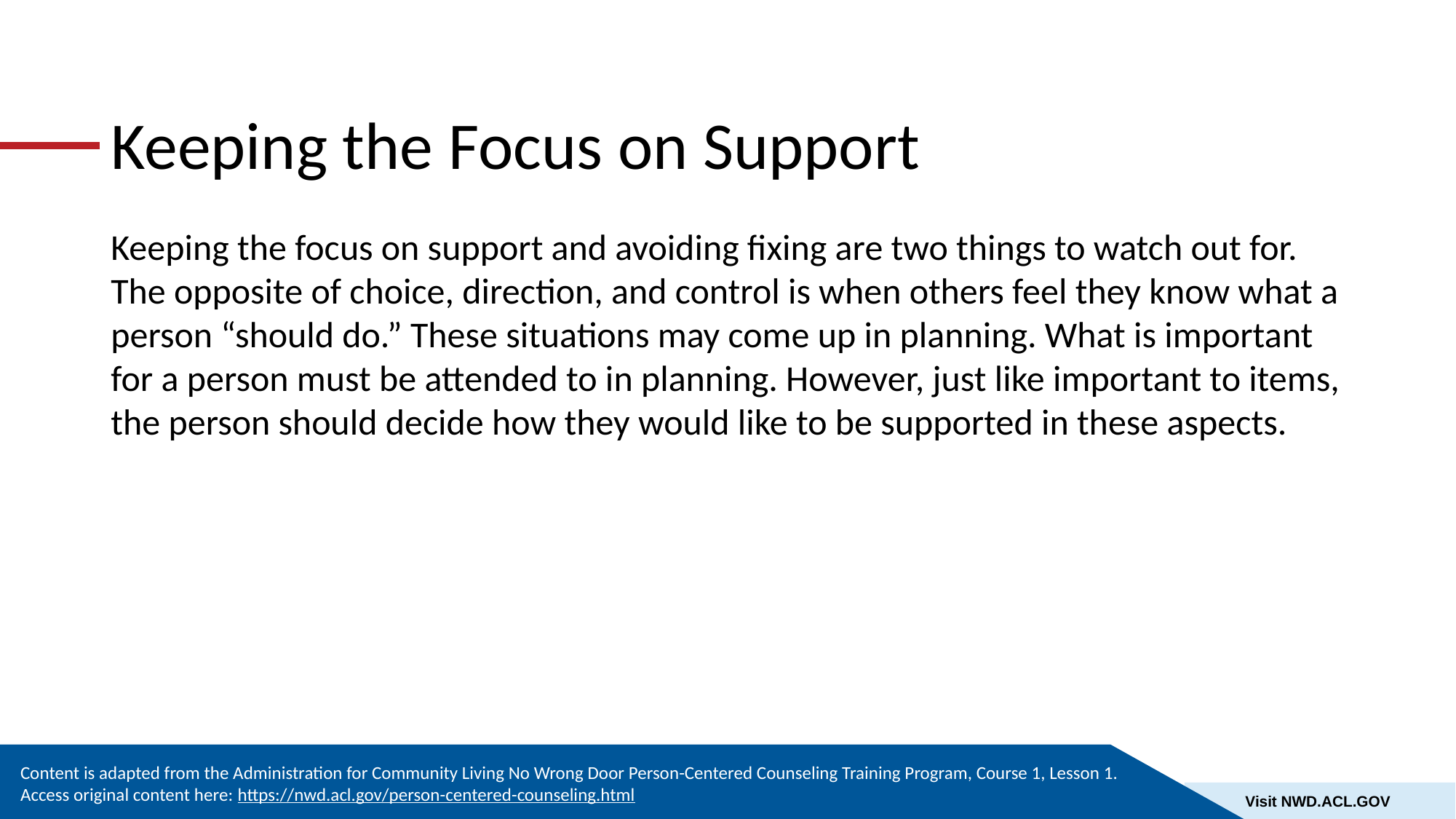

# Keeping the Focus on Support
Keeping the focus on support and avoiding fixing are two things to watch out for. The opposite of choice, direction, and control is when others feel they know what a person “should do.” These situations may come up in planning. What is important for a person must be attended to in planning. However, just like important to items, the person should decide how they would like to be supported in these aspects.